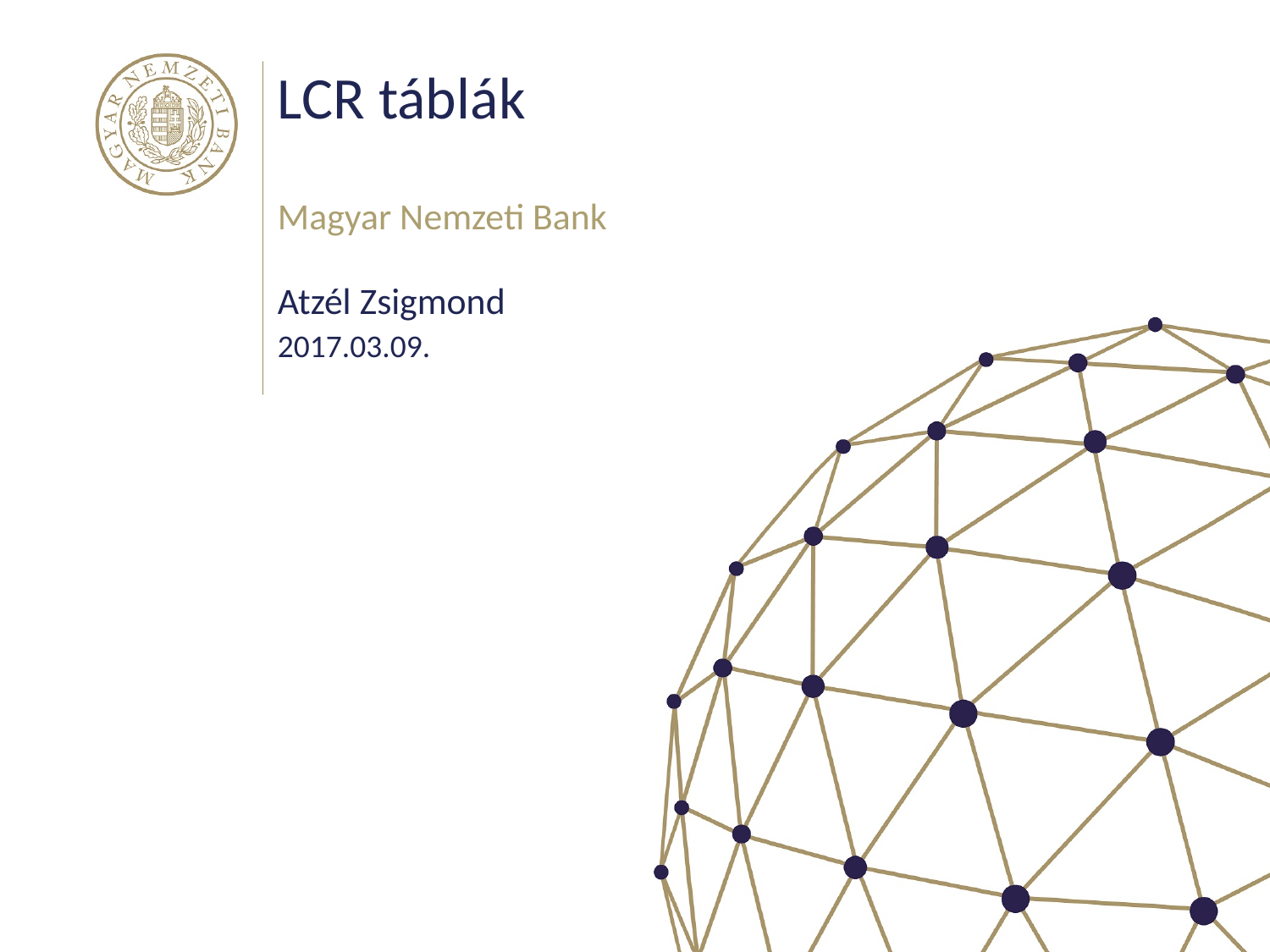

# LCR táblák

Magyar Nemzeti Bank

Atzél Zsigmond
2017.03.09.